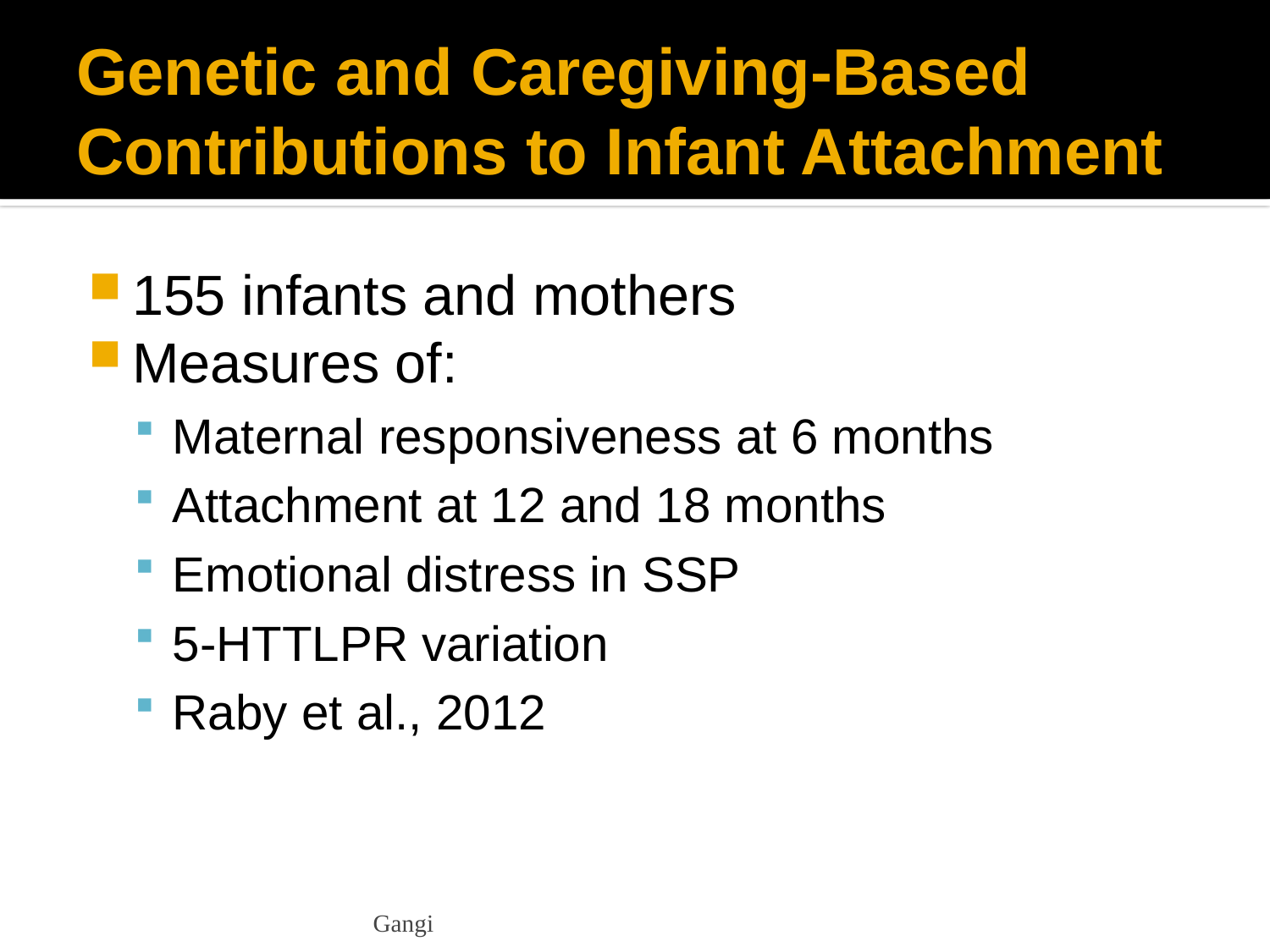

# Genetic and Caregiving-Based Contributions to Infant Attachment
155 infants and mothers
Measures of:
Maternal responsiveness at 6 months
Attachment at 12 and 18 months
Emotional distress in SSP
5-HTTLPR variation
Raby et al., 2012
Gangi